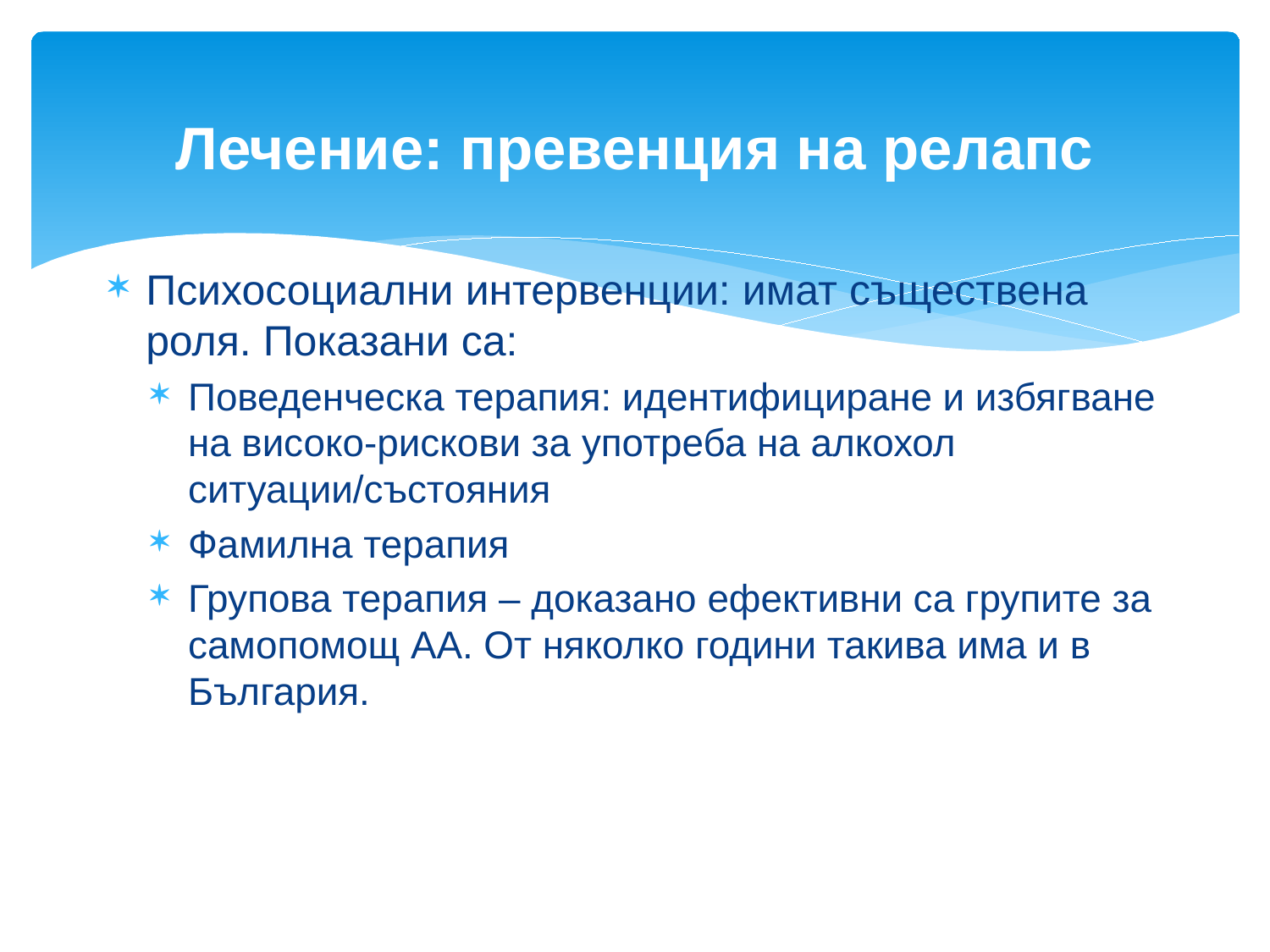

# Лечение: превенция на релапс
Психосоциални интервенции: имат съществена роля. Показани са:
Поведенческа терапия: идентифициране и избягване на високо-рискови за употреба на алкохол ситуации/състояния
Фамилна терапия
Групова терапия – доказано ефективни са групите за самопомощ АА. От няколко години такива има и в България.